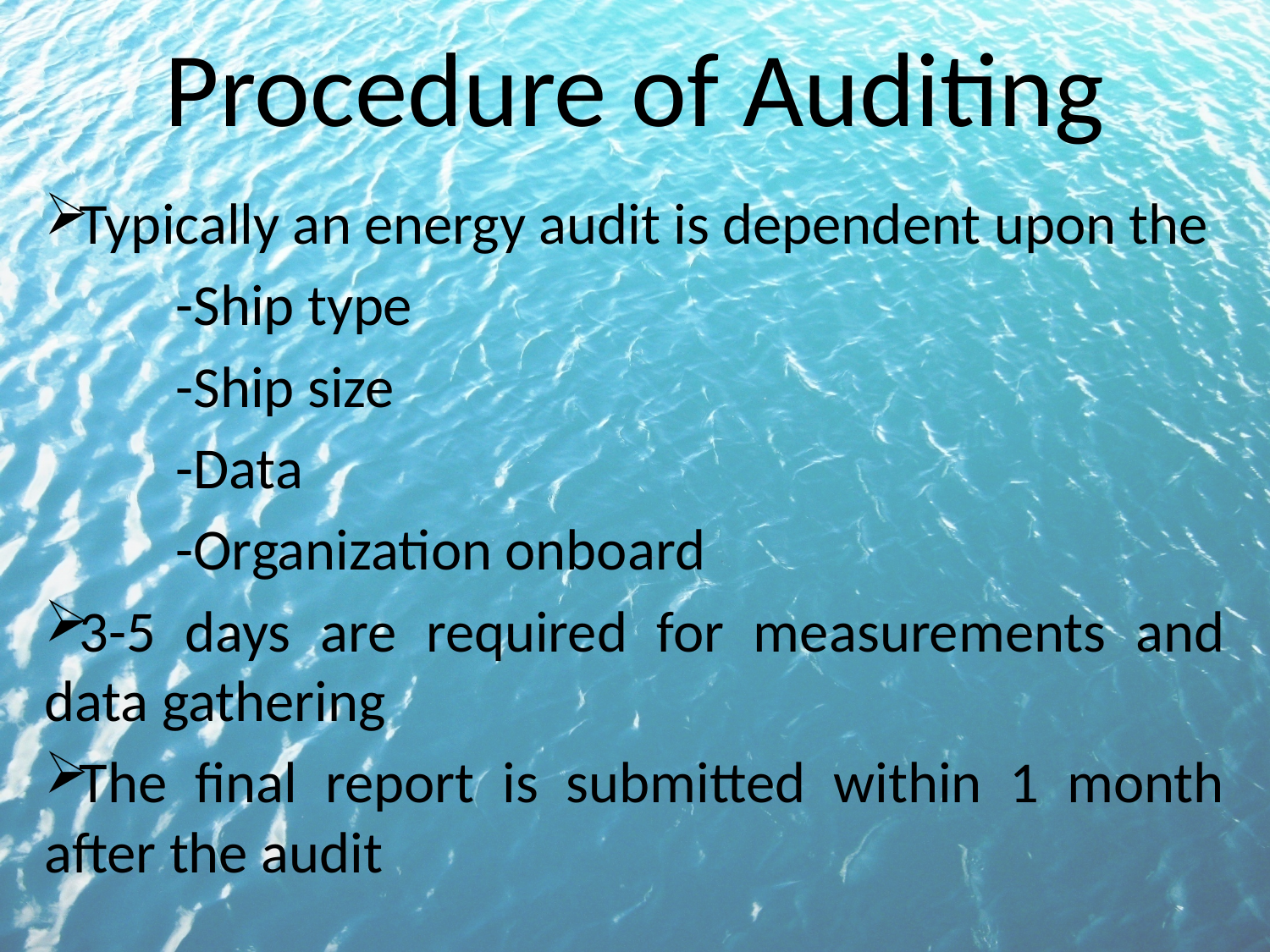

# Procedure of Auditing
Typically an energy audit is dependent upon the
          -Ship type
          -Ship size
          -Data
          -Organization onboard
3-5 days are required for measurements and data gathering
The final report is submitted within 1 month after the audit